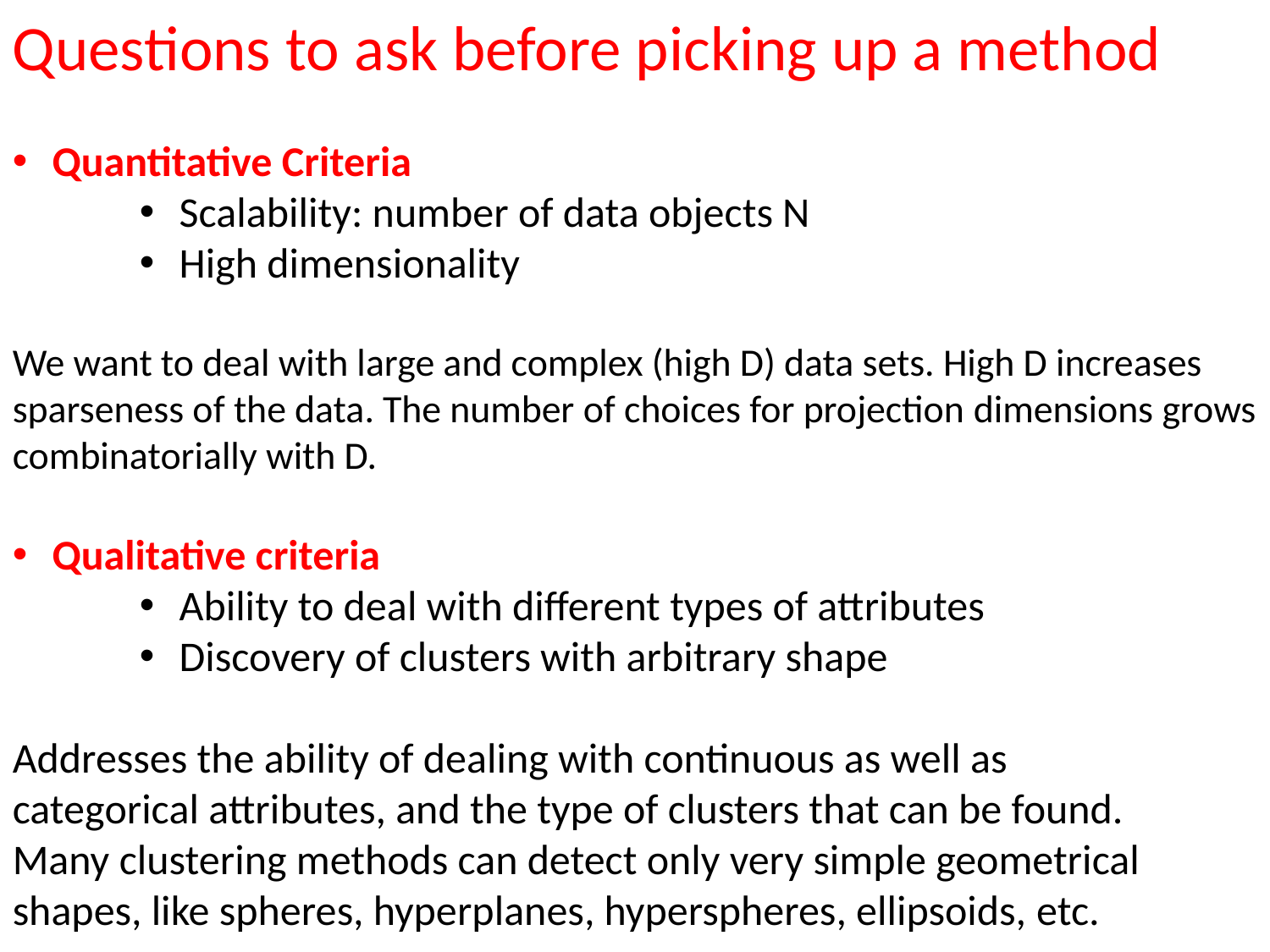

Questions to ask before picking up a method

Quantitative Criteria
Scalability: number of data objects N
High dimensionality

We want to deal with large and complex (high D) data sets. High D increases sparseness of the data. The number of choices for projection dimensions grows combinatorially with D.

Qualitative criteria
Ability to deal with different types of attributes
Discovery of clusters with arbitrary shape

Addresses the ability of dealing with continuous as well as
categorical attributes, and the type of clusters that can be found.
Many clustering methods can detect only very simple geometrical shapes, like spheres, hyperplanes, hyperspheres, ellipsoids, etc.